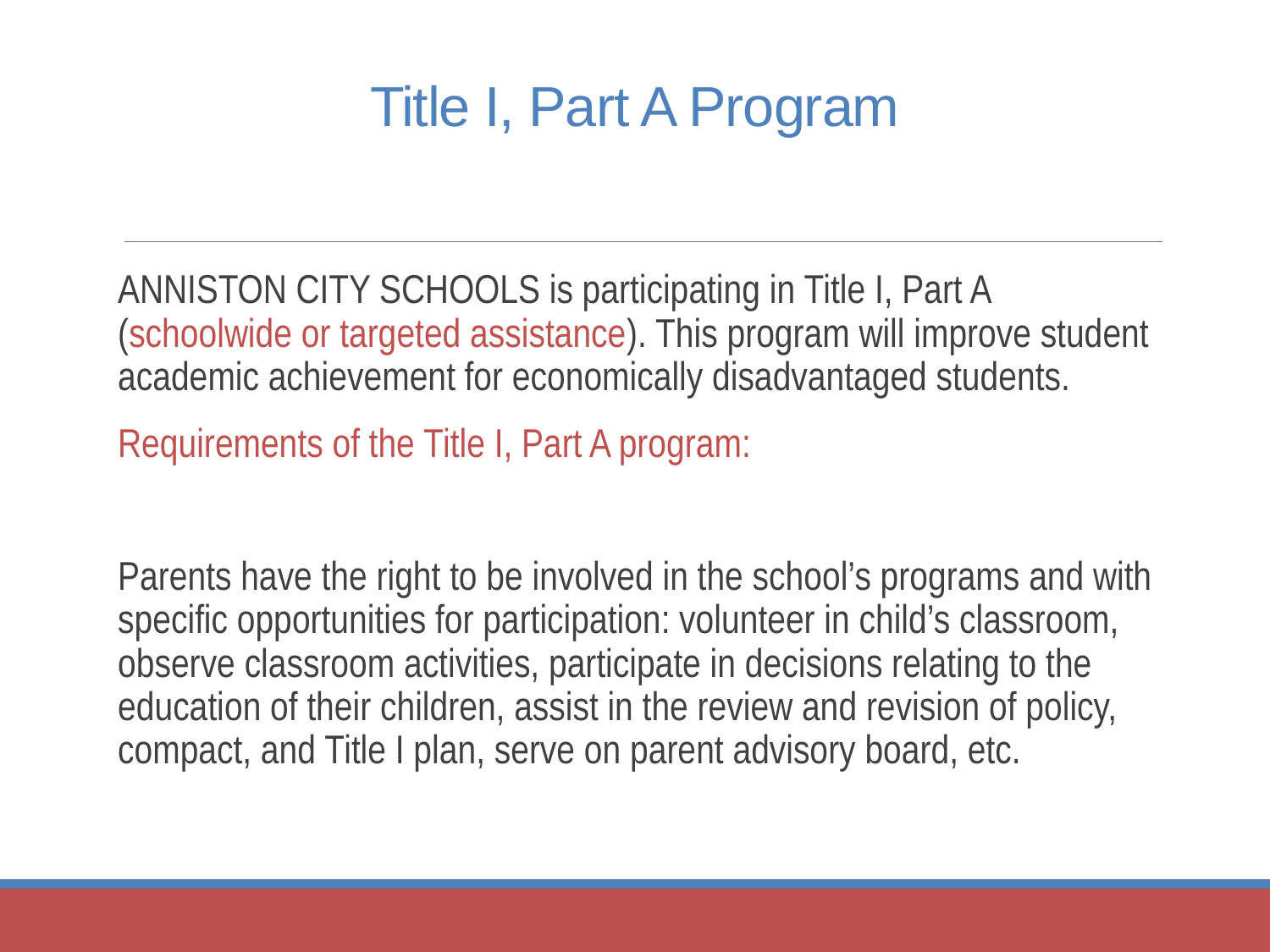

# Title I, Part A Program
ANNISTON CITY SCHOOLS is participating in Title I, Part A (schoolwide or targeted assistance). This program will improve student academic achievement for economically disadvantaged students.
Requirements of the Title I, Part A program:

Parents have the right to be involved in the school’s programs and with specific opportunities for participation: volunteer in child’s classroom, observe classroom activities, participate in decisions relating to the education of their children, assist in the review and revision of policy, compact, and Title I plan, serve on parent advisory board, etc.